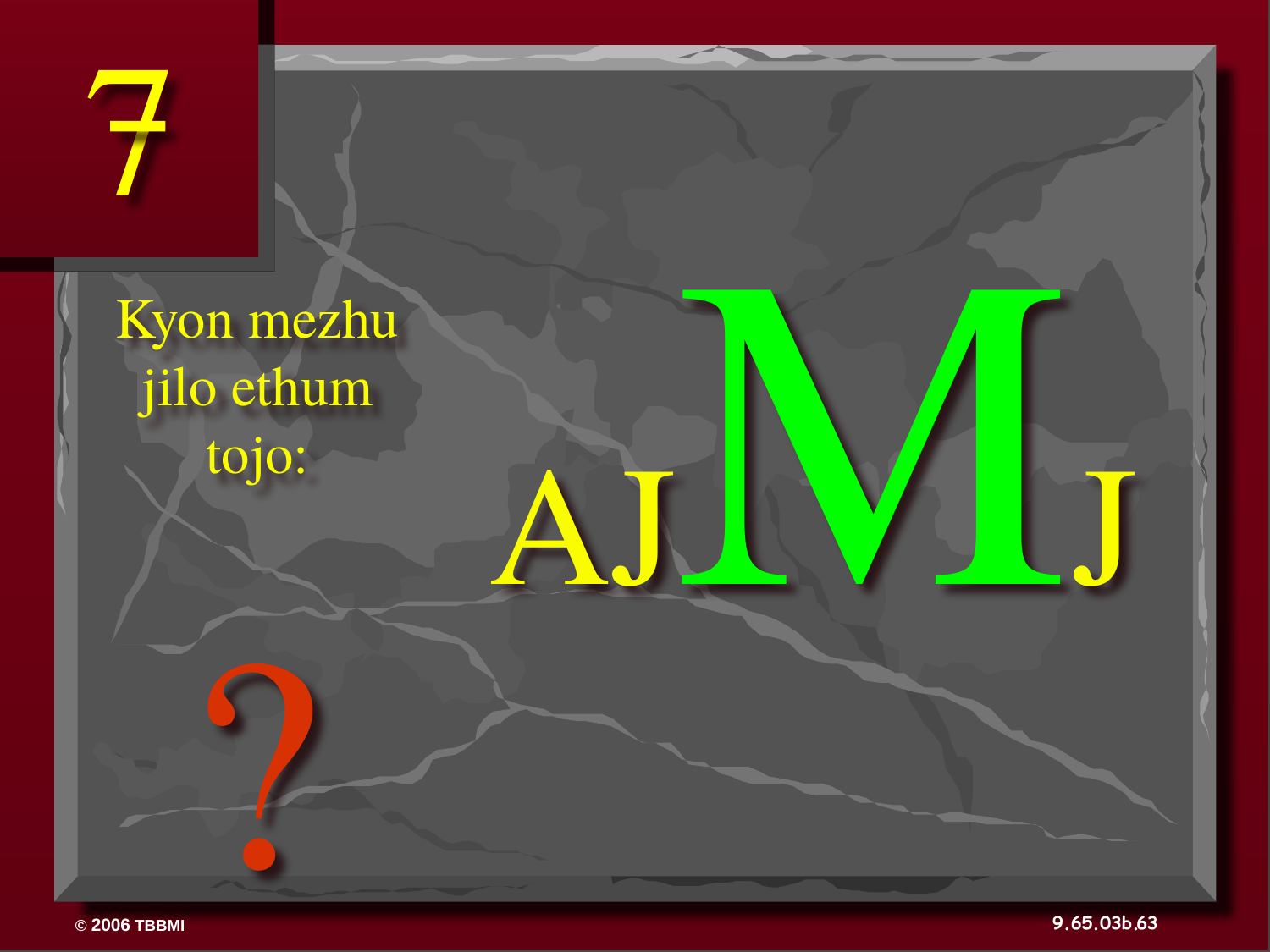

7

AJMJ
?
Kyon mezhu jilo ethum tojo:

63